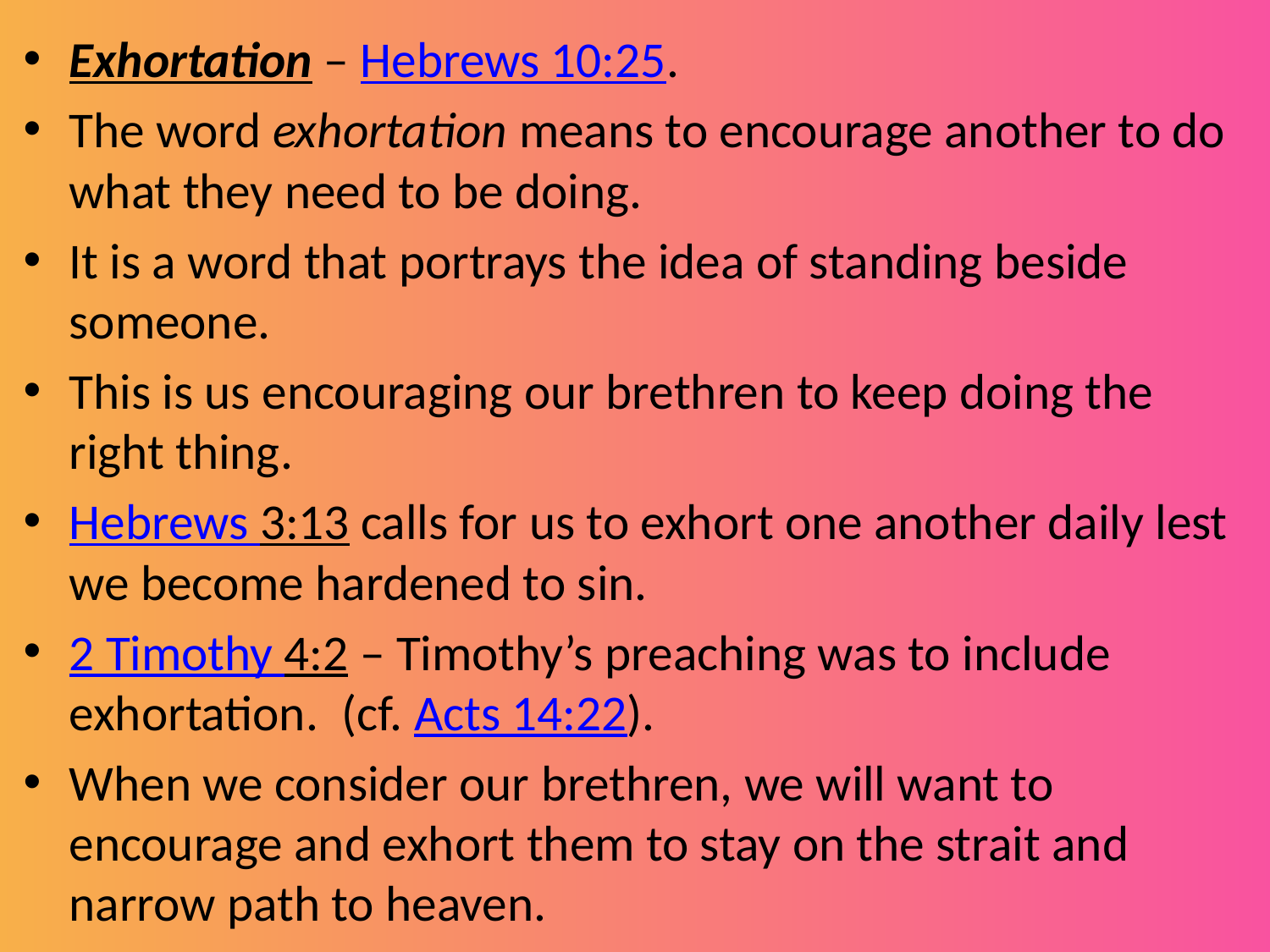

Exhortation – Hebrews 10:25.
The word exhortation means to encourage another to do what they need to be doing.
It is a word that portrays the idea of standing beside someone.
This is us encouraging our brethren to keep doing the right thing.
Hebrews 3:13 calls for us to exhort one another daily lest we become hardened to sin.
2 Timothy 4:2 – Timothy’s preaching was to include exhortation.  (cf. Acts 14:22).
When we consider our brethren, we will want to encourage and exhort them to stay on the strait and narrow path to heaven.